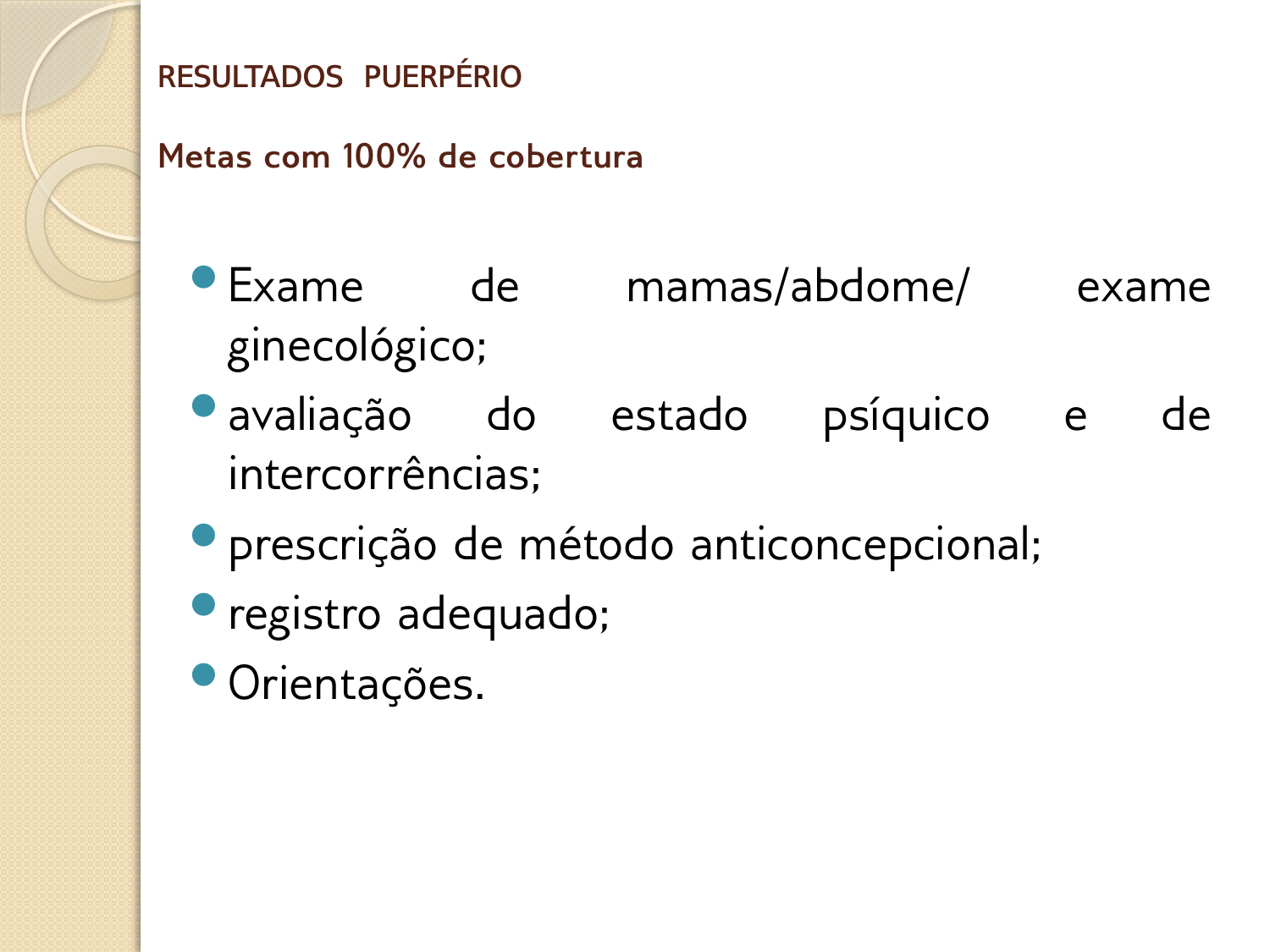

# RESULTADOS  PUERPÉRIO Metas com 100% de cobertura
Exame de mamas/abdome/ exame ginecológico;
avaliação do estado psíquico e de intercorrências;
prescrição de método anticoncepcional;
registro adequado;
Orientações.